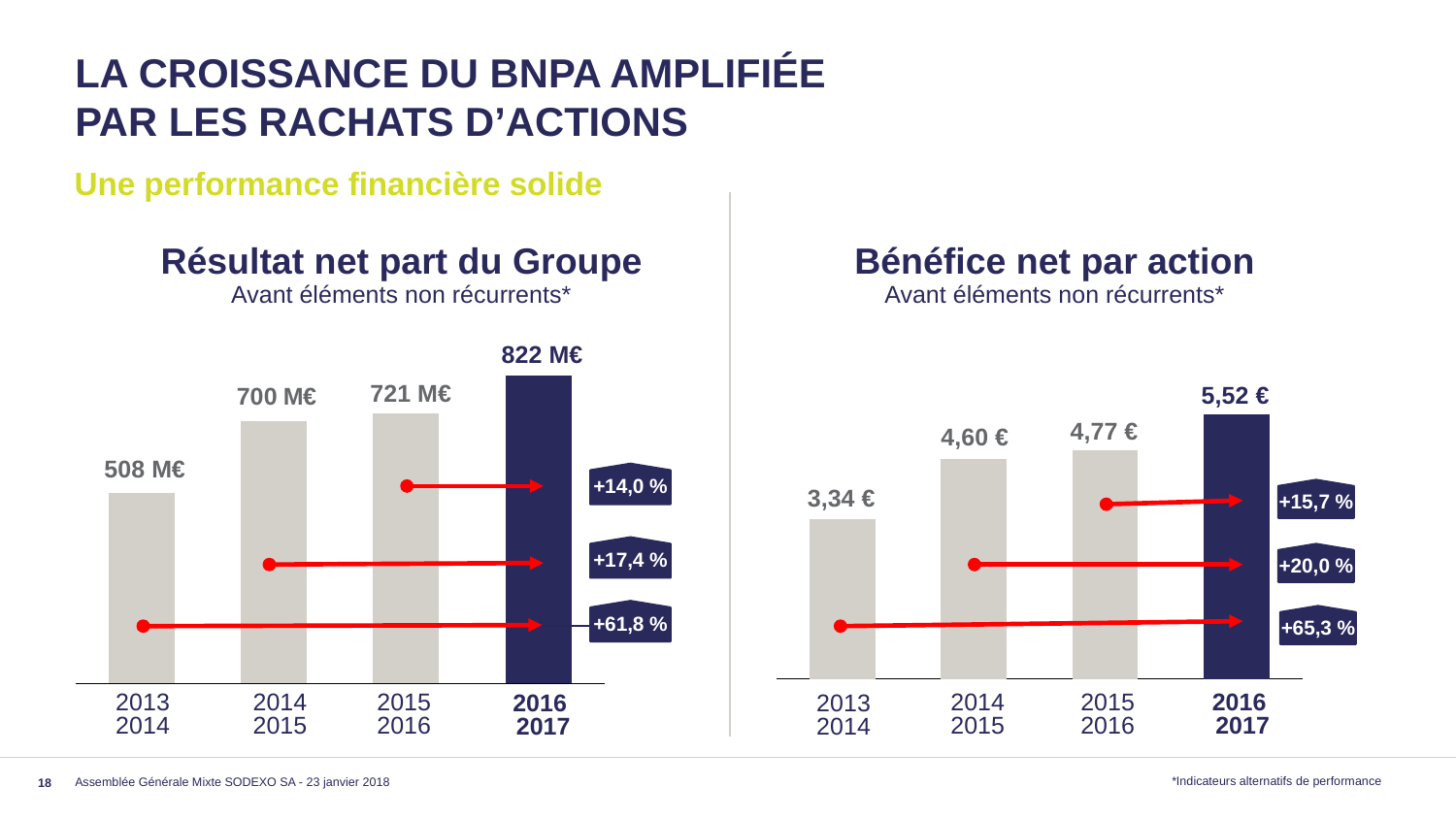

# La croissance du bnpa amplifiée par les rachats d’actions
Une performance financière solide
Résultat net part du Groupe
Avant éléments non récurrents*

Bénéfice net par action
Avant éléments non récurrents*

822 M€

### Chart

| Category | 1 |
|---|---|
| FY2014 | 508.0 |
| FY2015 | 700.0 |
| FY2016 | 721.0 |
| FY2017 | 822.0 |
721 M€
+14,0 %
508 M€
+17,4 %
+61,8 %
2013
2014
2015 2016
2014 2015
2016
2017

### Chart

| Category | 1 |
|---|---|
| FY2014 | 3.34 |
| FY2015 | 4.6 |
| FY2016 | 4.77 |
| FY2017 | 5.52 |
5,52 €
4,77 €
4,60 €
+15,7 %
3,34 €
+20,0 %
+65,3 %
2014
2015
2016
2017
2015
2016
2013
2014
Assemblée Générale Mixte SODEXO SA - 23 janvier 2018
*Indicateurs alternatifs de performance
18